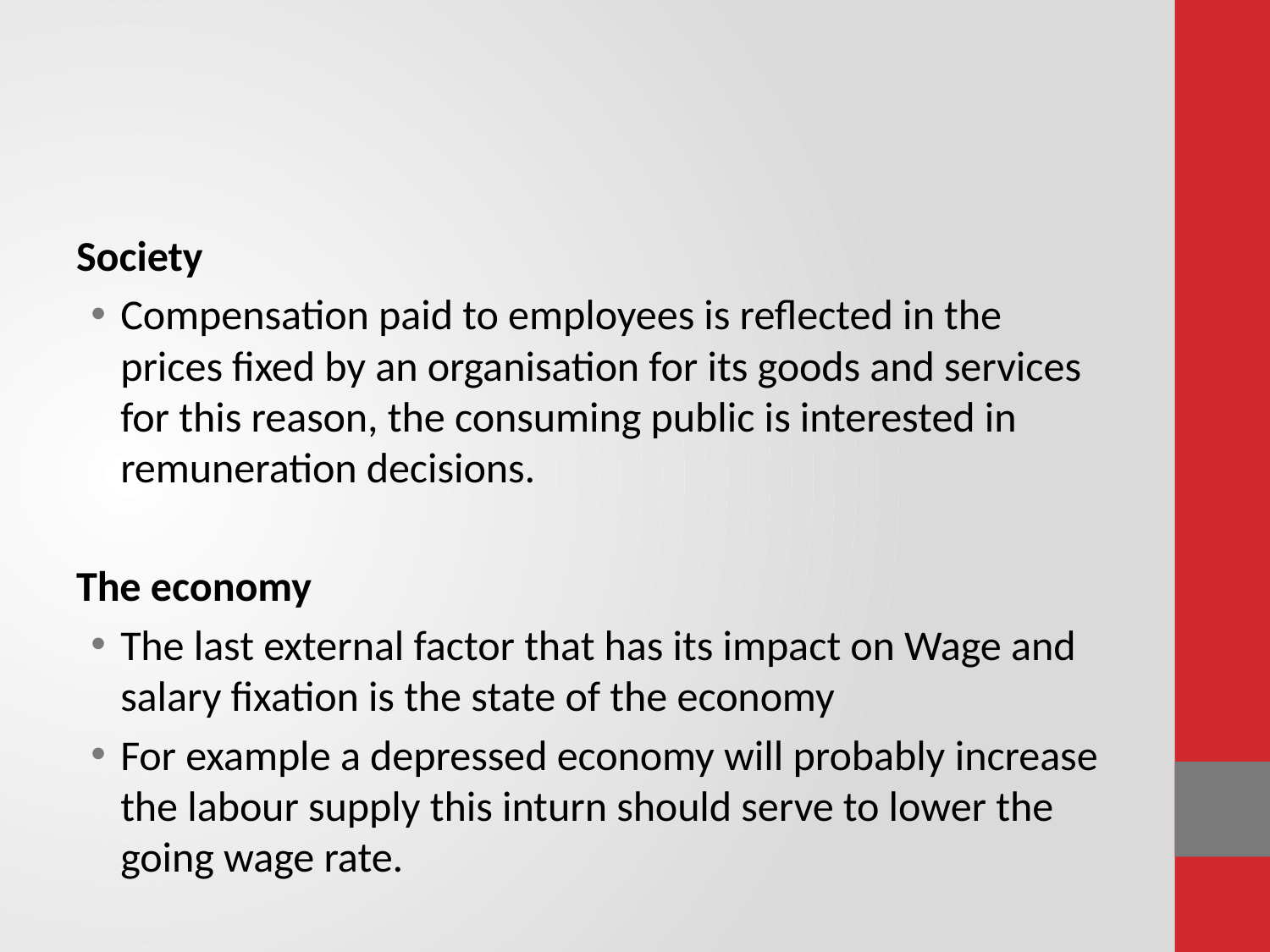

#
Society
Compensation paid to employees is reflected in the prices fixed by an organisation for its goods and services for this reason, the consuming public is interested in remuneration decisions.

The economy
The last external factor that has its impact on Wage and salary fixation is the state of the economy
For example a depressed economy will probably increase the labour supply this inturn should serve to lower the going wage rate.